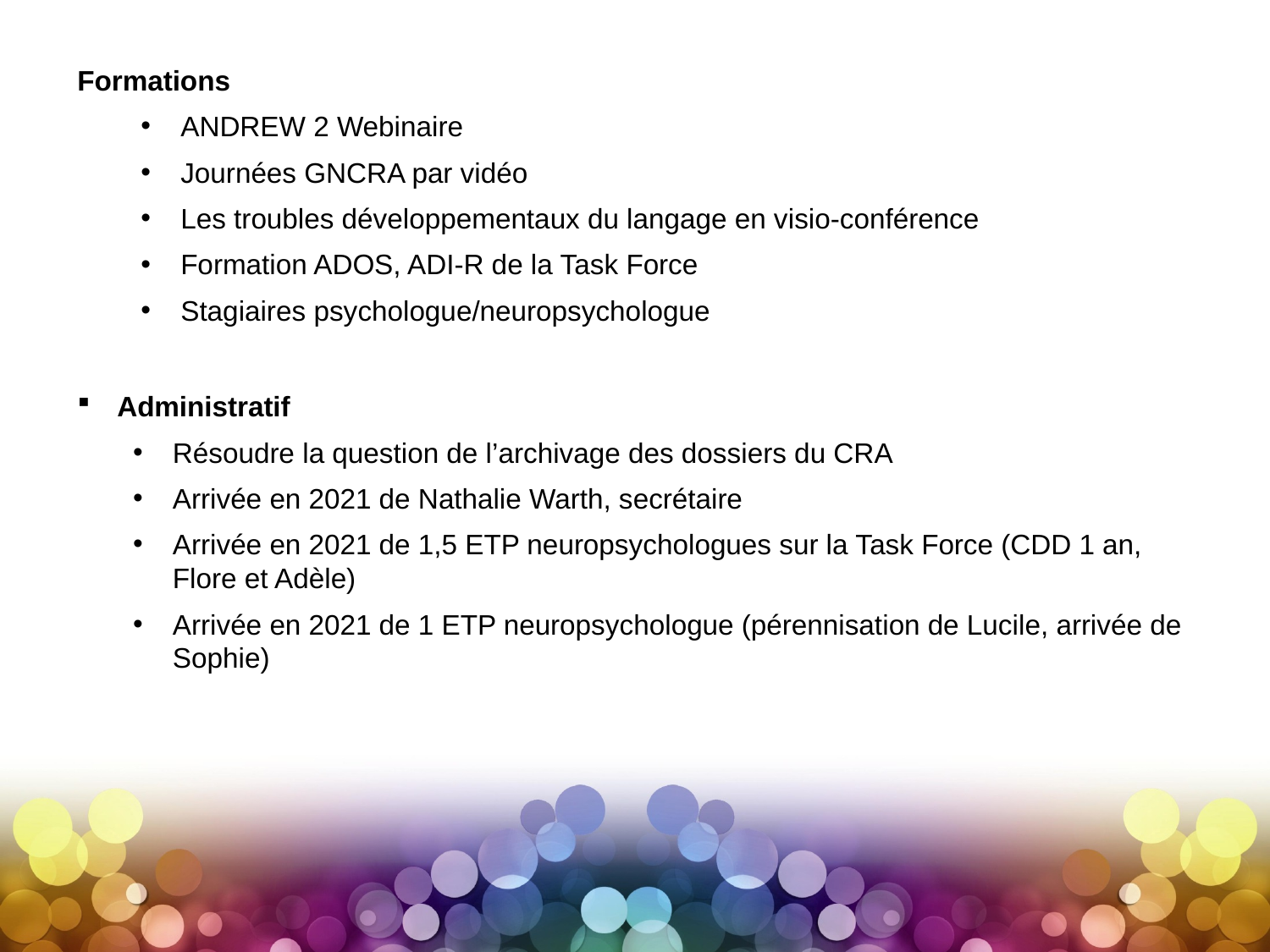

Formations
ANDREW 2 Webinaire
Journées GNCRA par vidéo
Les troubles développementaux du langage en visio-conférence
Formation ADOS, ADI-R de la Task Force
Stagiaires psychologue/neuropsychologue

Administratif
Résoudre la question de l’archivage des dossiers du CRA
Arrivée en 2021 de Nathalie Warth, secrétaire
Arrivée en 2021 de 1,5 ETP neuropsychologues sur la Task Force (CDD 1 an, Flore et Adèle)
Arrivée en 2021 de 1 ETP neuropsychologue (pérennisation de Lucile, arrivée de Sophie)